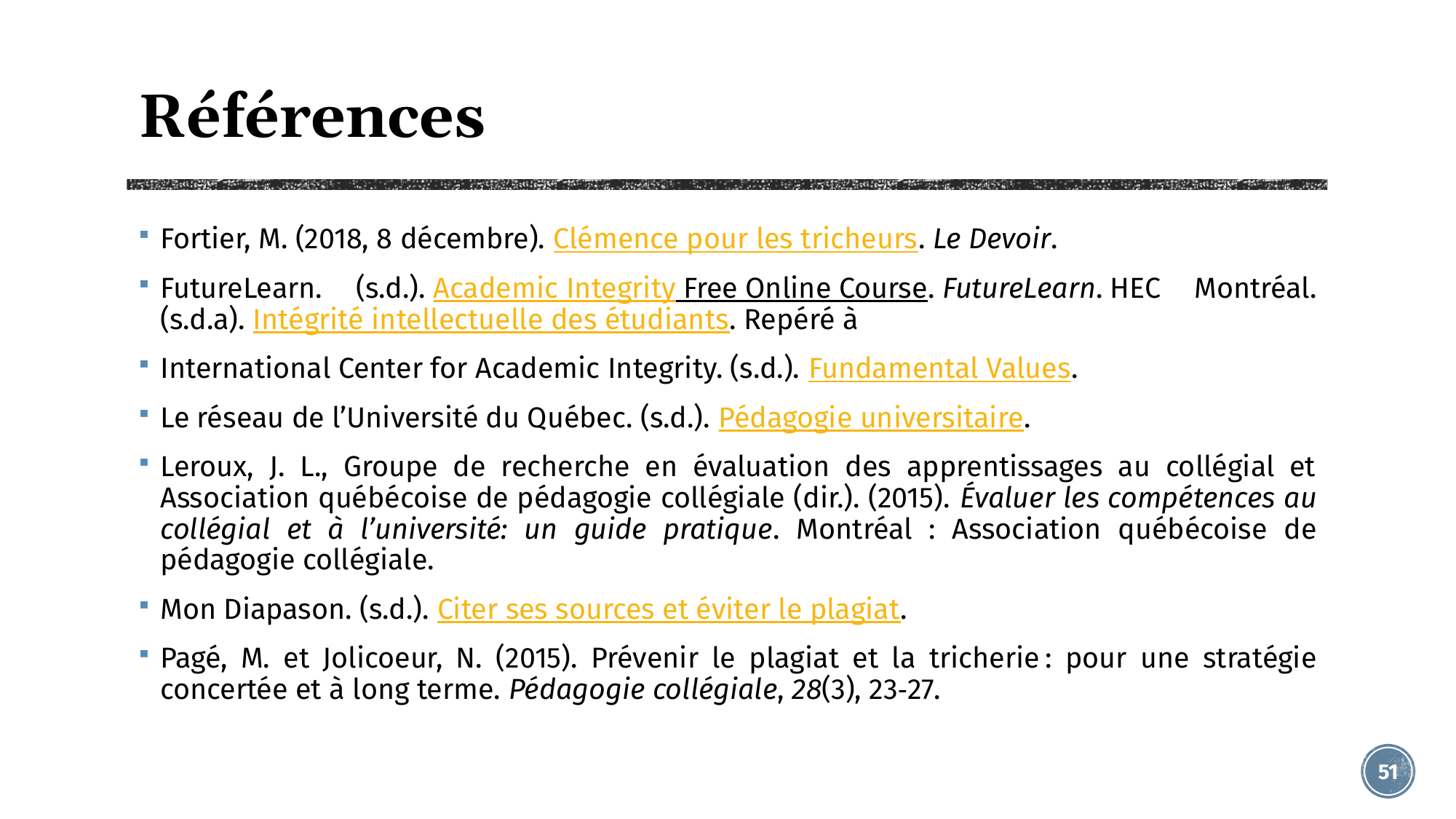

# Références
Fortier, M. (2018, 8 décembre). Clémence pour les tricheurs. Le Devoir.
FutureLearn. (s.d.). Academic Integrity Free Online Course. FutureLearn. HEC Montréal. (s.d.a). Intégrité intellectuelle des étudiants. Repéré à
International Center for Academic Integrity. (s.d.). Fundamental Values.
Le réseau de l’Université du Québec. (s.d.). Pédagogie universitaire.
Leroux, J. L., Groupe de recherche en évaluation des apprentissages au collégial et Association québécoise de pédagogie collégiale (dir.). (2015). Évaluer les compétences au collégial et à l’université: un guide pratique. Montréal : Association québécoise de pédagogie collégiale.
Mon Diapason. (s.d.). Citer ses sources et éviter le plagiat.
Pagé, M. et Jolicoeur, N. (2015). Prévenir le plagiat et la tricherie : pour une stratégie concertée et à long terme. Pédagogie collégiale, 28(3), 23‑27.

51